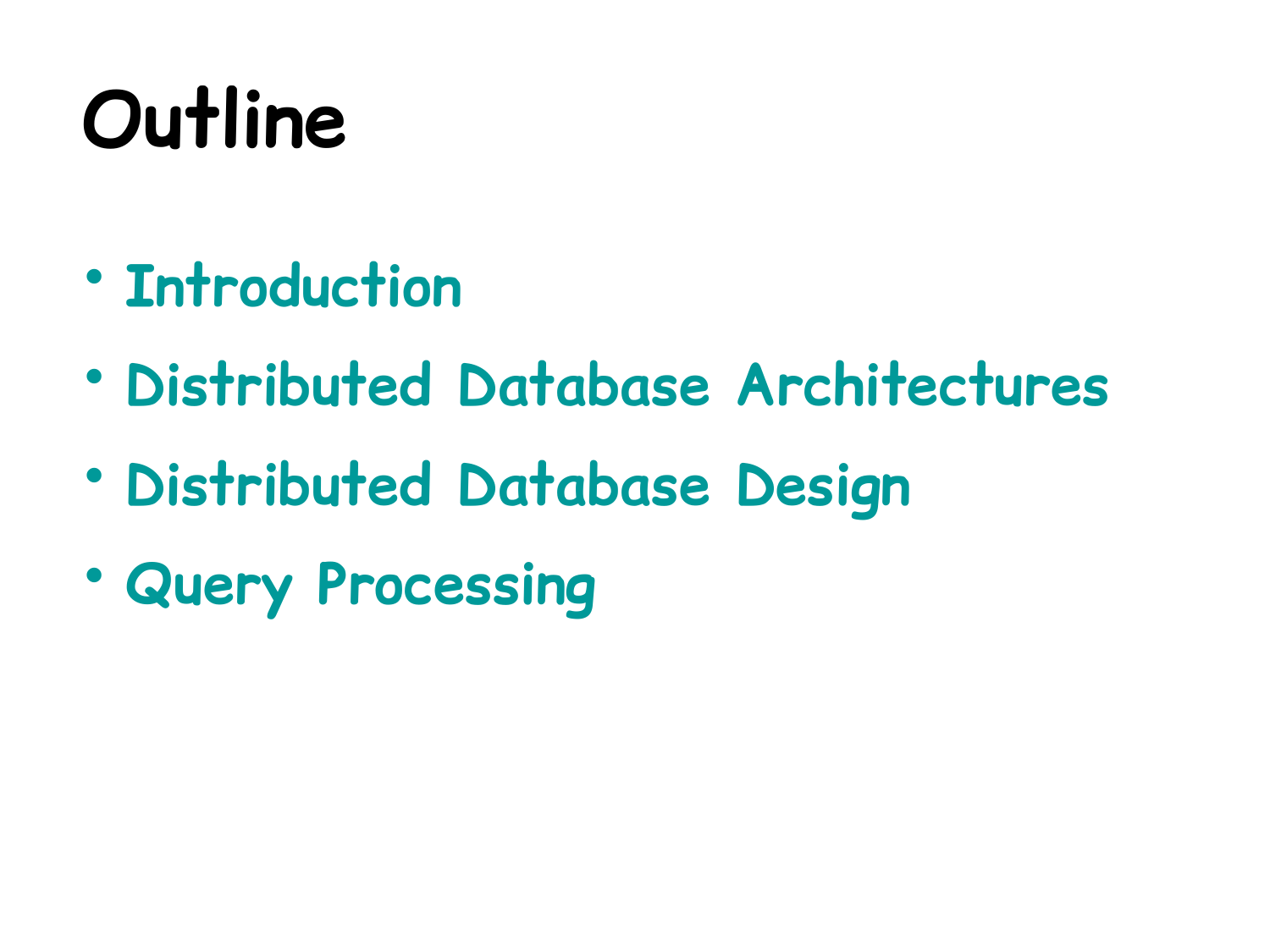

Outline
Introduction
Distributed Database Architectures
Distributed Database Design
Query Processing